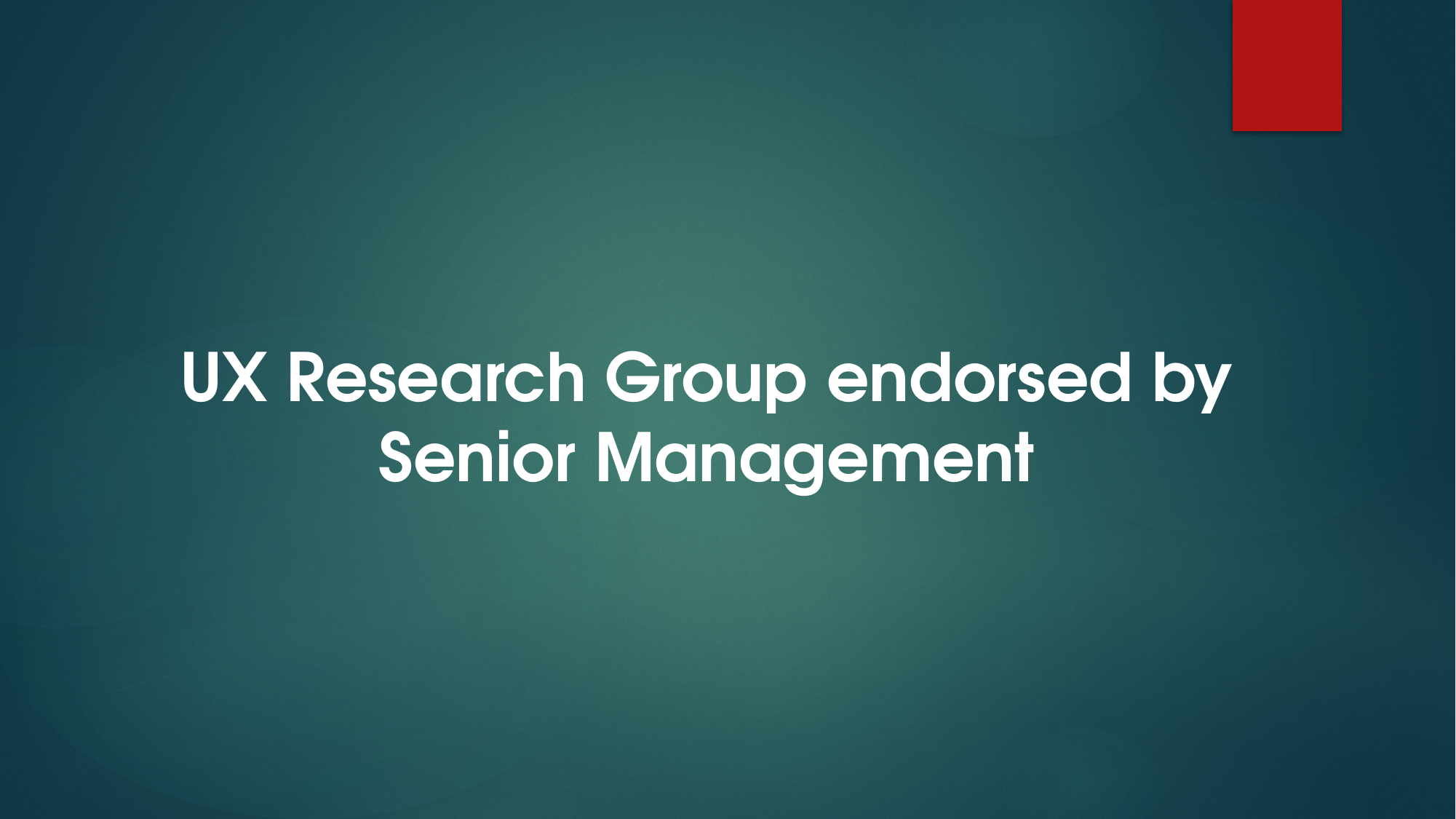

UX Research Group endorsed by Senior Management